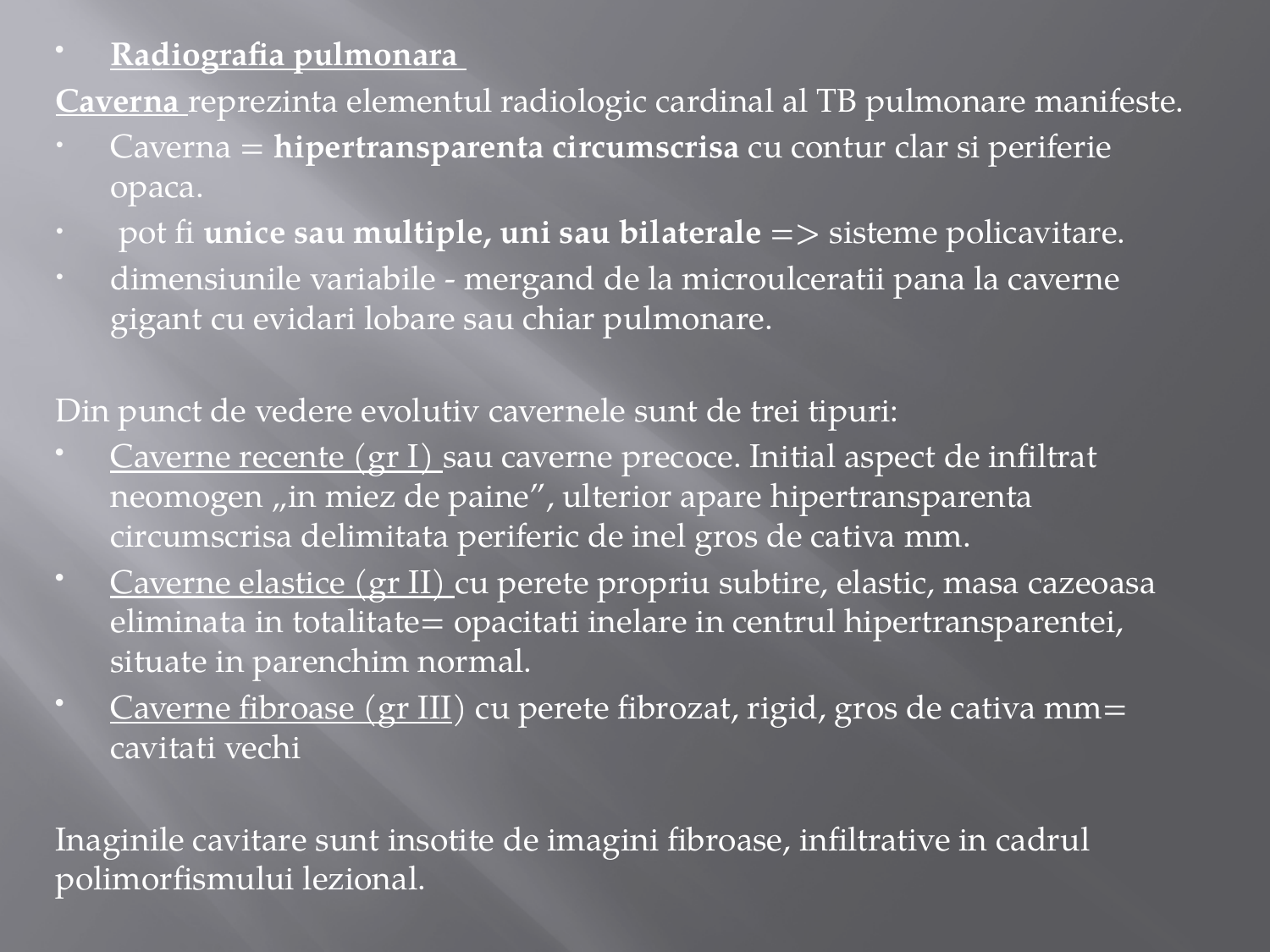

Radiografia pulmonara
Caverna reprezinta elementul radiologic cardinal al TB pulmonare manifeste.
Caverna = hipertransparenta circumscrisa cu contur clar si periferie opaca.
 pot fi unice sau multiple, uni sau bilaterale => sisteme policavitare.
dimensiunile variabile - mergand de la microulceratii pana la caverne gigant cu evidari lobare sau chiar pulmonare.

Din punct de vedere evolutiv cavernele sunt de trei tipuri:
Caverne recente (gr I) sau caverne precoce. Initial aspect de infiltrat neomogen „in miez de paine”, ulterior apare hipertransparenta circumscrisa delimitata periferic de inel gros de cativa mm.
Caverne elastice (gr II) cu perete propriu subtire, elastic, masa cazeoasa eliminata in totalitate= opacitati inelare in centrul hipertransparentei, situate in parenchim normal.
Caverne fibroase (gr III) cu perete fibrozat, rigid, gros de cativa mm= cavitati vechi

Inaginile cavitare sunt insotite de imagini fibroase, infiltrative in cadrul polimorfismului lezional.